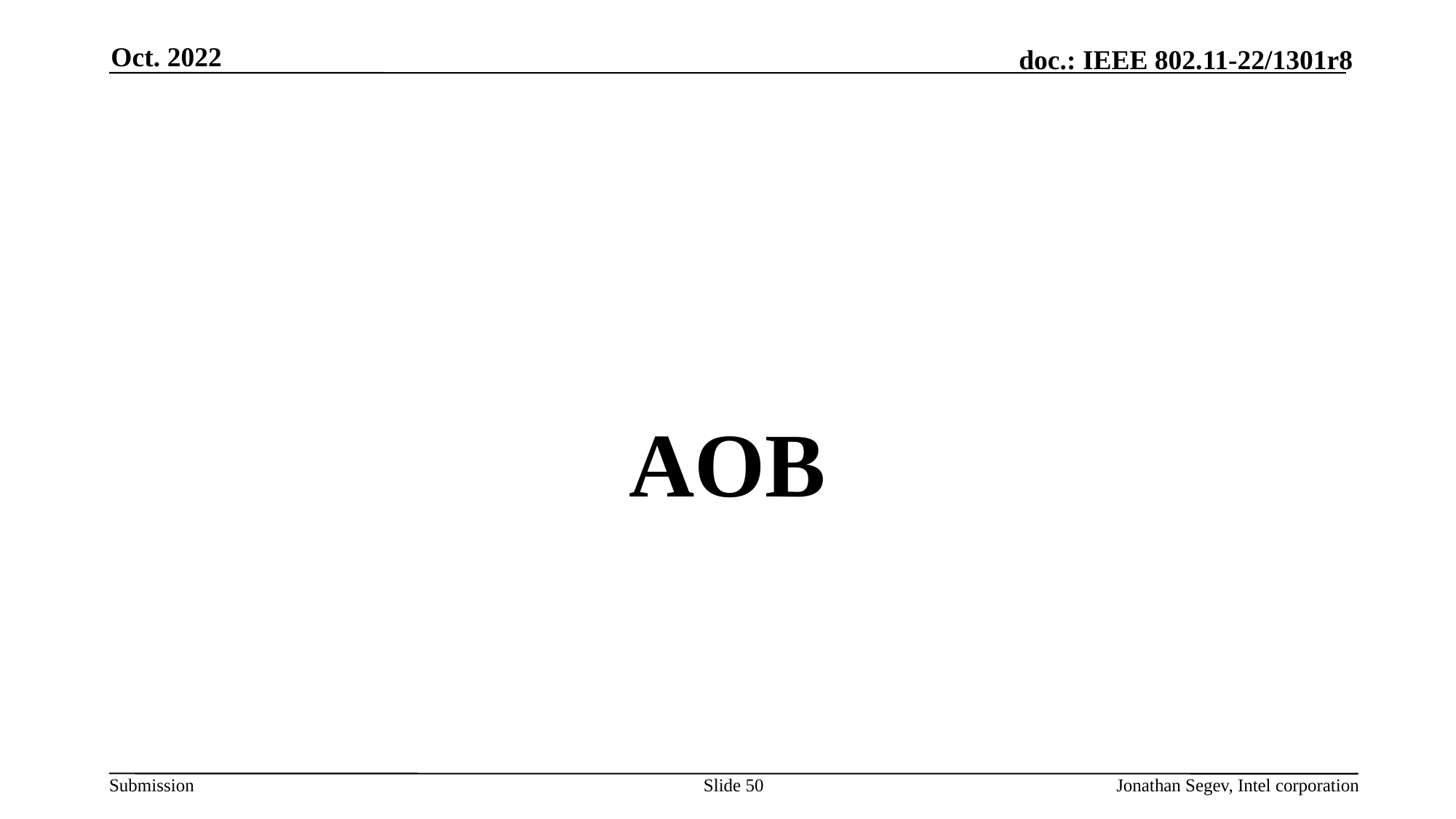

Oct. 2022
#

AOB
Slide 50
Jonathan Segev, Intel corporation